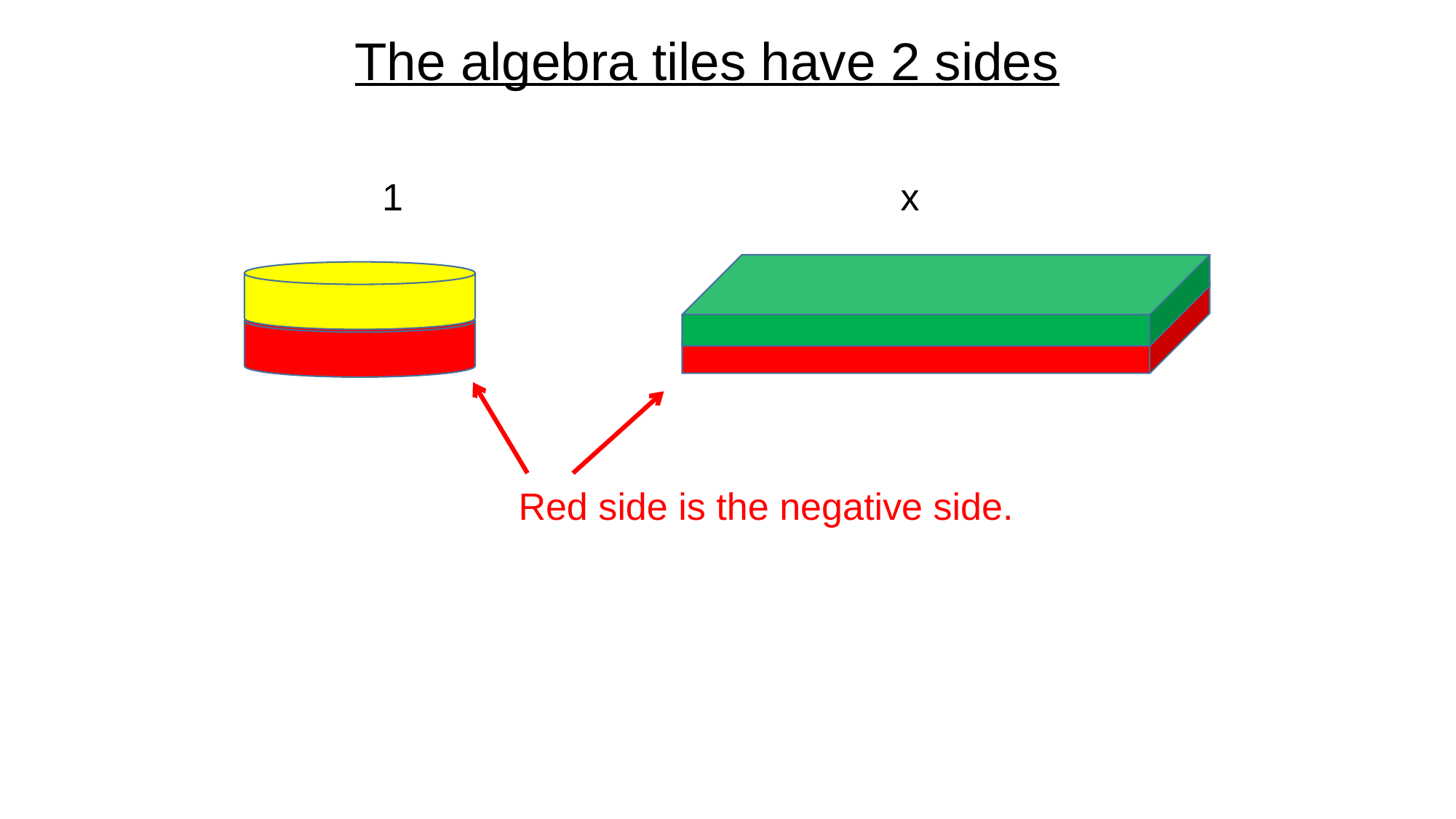

The algebra tiles have 2 sides
1
x

Red side is the negative side.